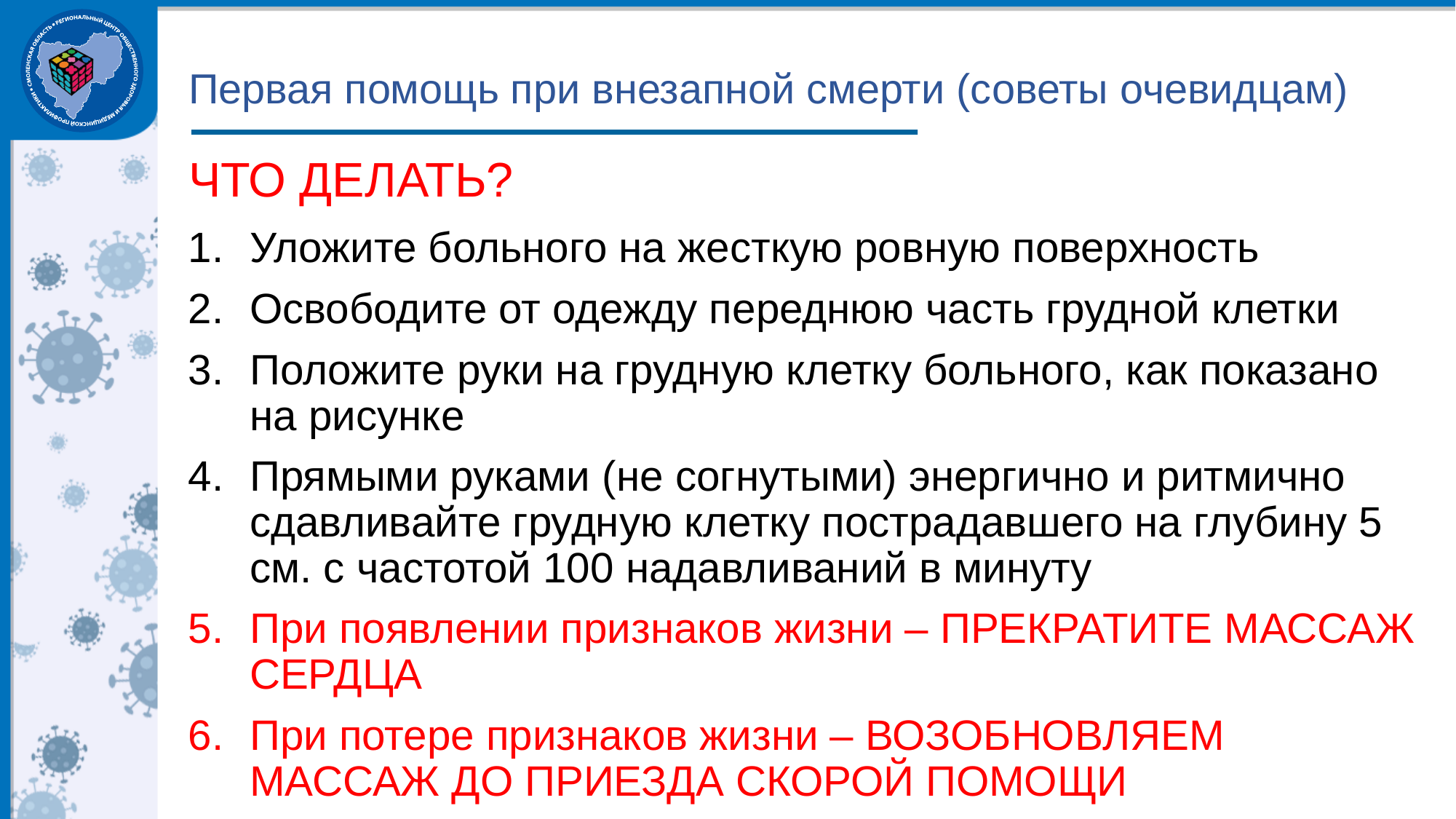

# Первая помощь при внезапной смерти (советы очевидцам)
ЧТО ДЕЛАТЬ?
Уложите больного на жесткую ровную поверхность
Освободите от одежду переднюю часть грудной клетки
Положите руки на грудную клетку больного, как показано на рисунке
Прямыми руками (не согнутыми) энергично и ритмично сдавливайте грудную клетку пострадавшего на глубину 5 см. с частотой 100 надавливаний в минуту
При появлении признаков жизни – ПРЕКРАТИТЕ МАССАЖ СЕРДЦА
При потере признаков жизни – ВОЗОБНОВЛЯЕМ МАССАЖ ДО ПРИЕЗДА СКОРОЙ ПОМОЩИ